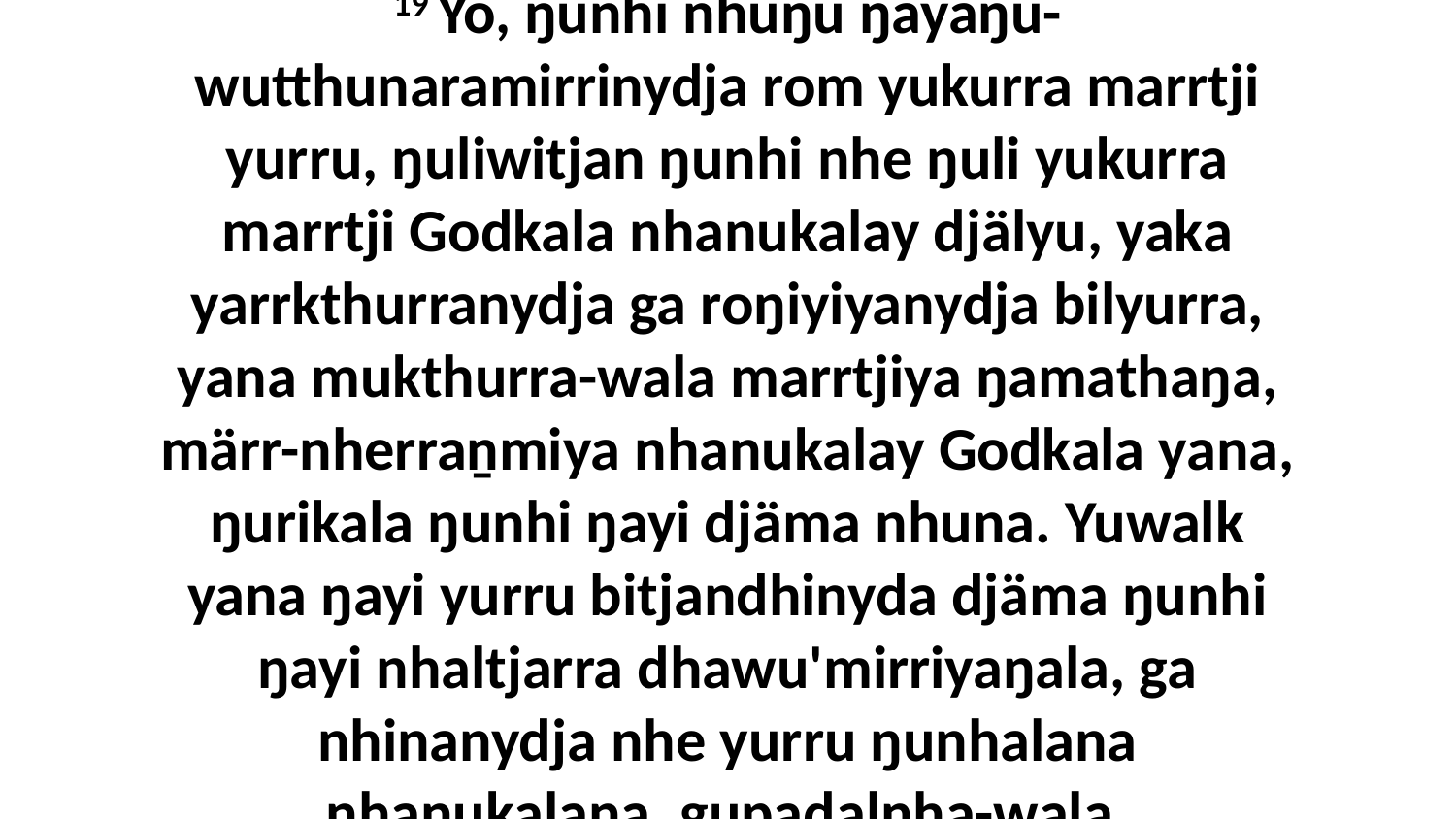

19 Yo, ŋunhi nhuŋu ŋayaŋu-wutthunaramirrinydja rom yukurra marrtji yurru, ŋuliwitjan ŋunhi nhe ŋuli yukurra marrtji Godkala nhanukalay djälyu, yaka yarrkthurranydja ga roŋiyiyanydja bilyurra, yana mukthurra-wala marrtjiya ŋamathaŋa, märr-nherraṉmiya nhanukalay Godkala yana, ŋurikala ŋunhi ŋayi djäma nhuna. Yuwalk yana ŋayi yurru bitjandhinyda djäma ŋunhi ŋayi nhaltjarra dhawu'mirriyaŋala, ga nhinanydja nhe yurru ŋunhalana nhanukalana, gupaḏalnha-wala.